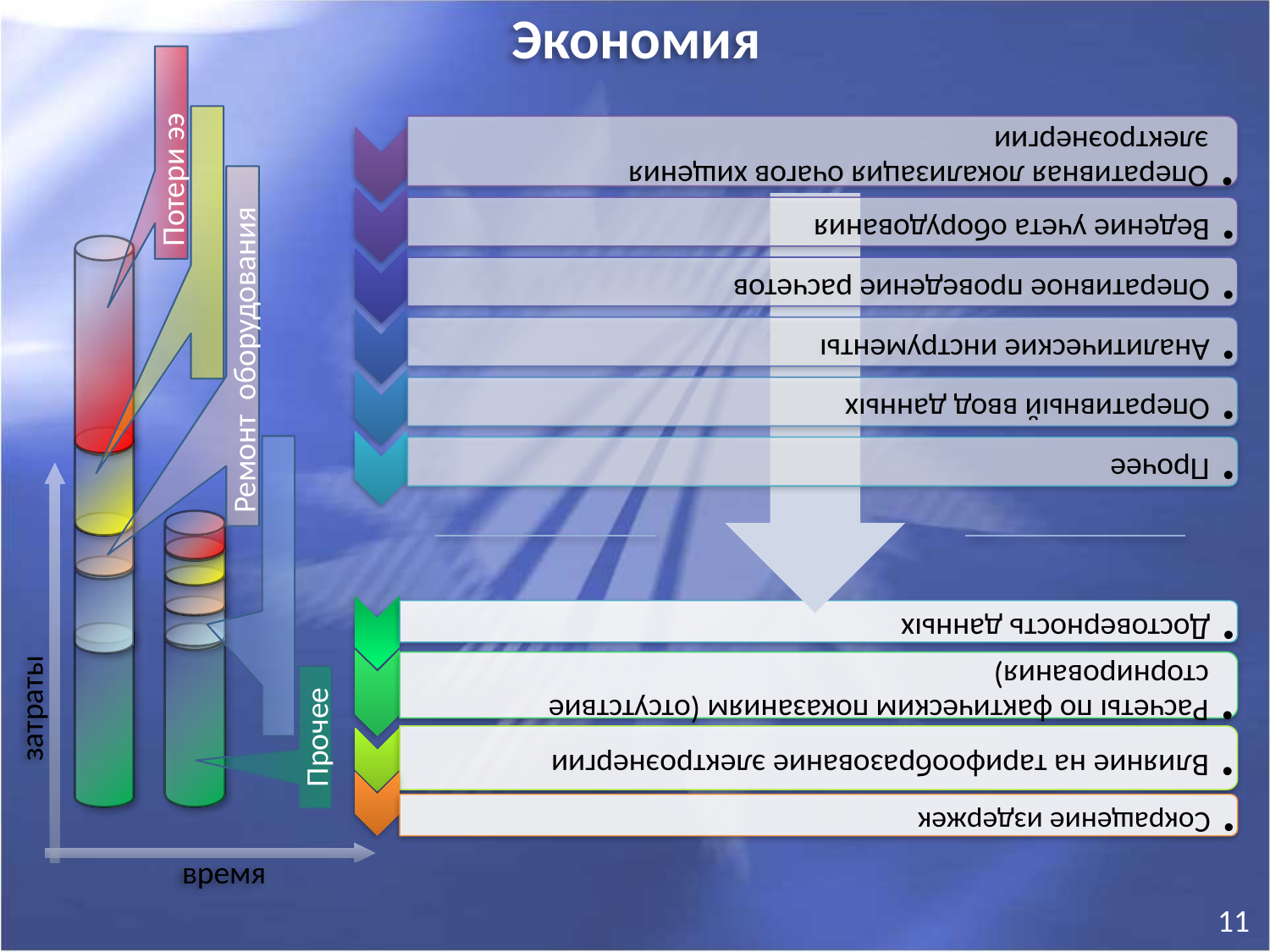

Экономия

Оперативная локализация очагов хищения электроэнергии

Ведение учета оборудования

Оперативное проведение расчетов

Аналитические инструменты

Оперативный ввод данных

Прочее
Потери ээ

Ремонт  оборудования

Достоверность данных

Расчеты по фактическим показаниям (отсутствие сторнирования)

Влияние на тарифообразование электроэнергии

Сокращение издержек

затраты
Прочее

время
11